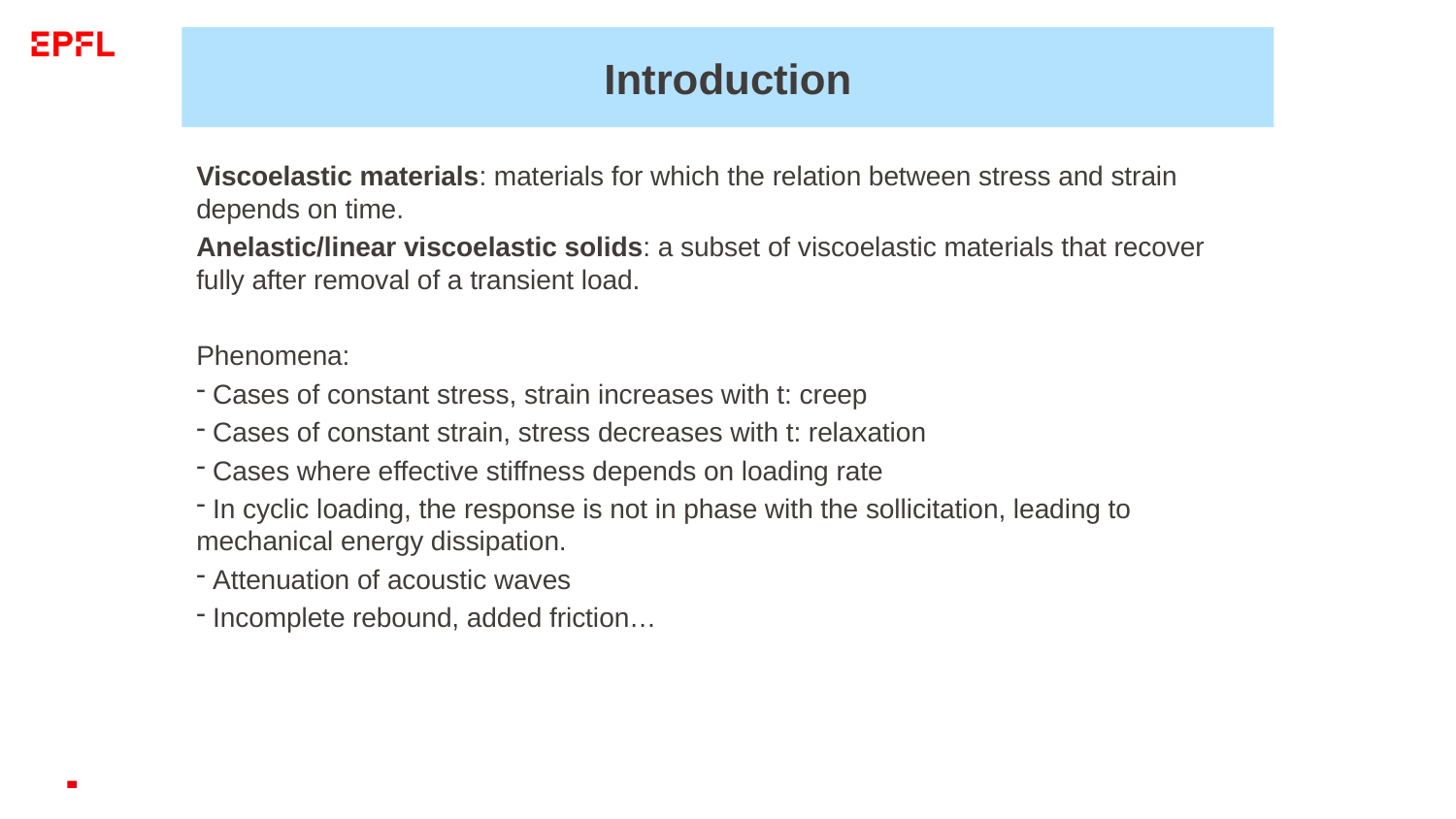

Introduction
Viscoelastic materials: materials for which the relation between stress and strain depends on time.
Anelastic/linear viscoelastic solids: a subset of viscoelastic materials that recover fully after removal of a transient load.

Phenomena:
 Cases of constant stress, strain increases with t: creep
 Cases of constant strain, stress decreases with t: relaxation
 Cases where effective stiffness depends on loading rate
 In cyclic loading, the response is not in phase with the sollicitation, leading to mechanical energy dissipation.
 Attenuation of acoustic waves
 Incomplete rebound, added friction…